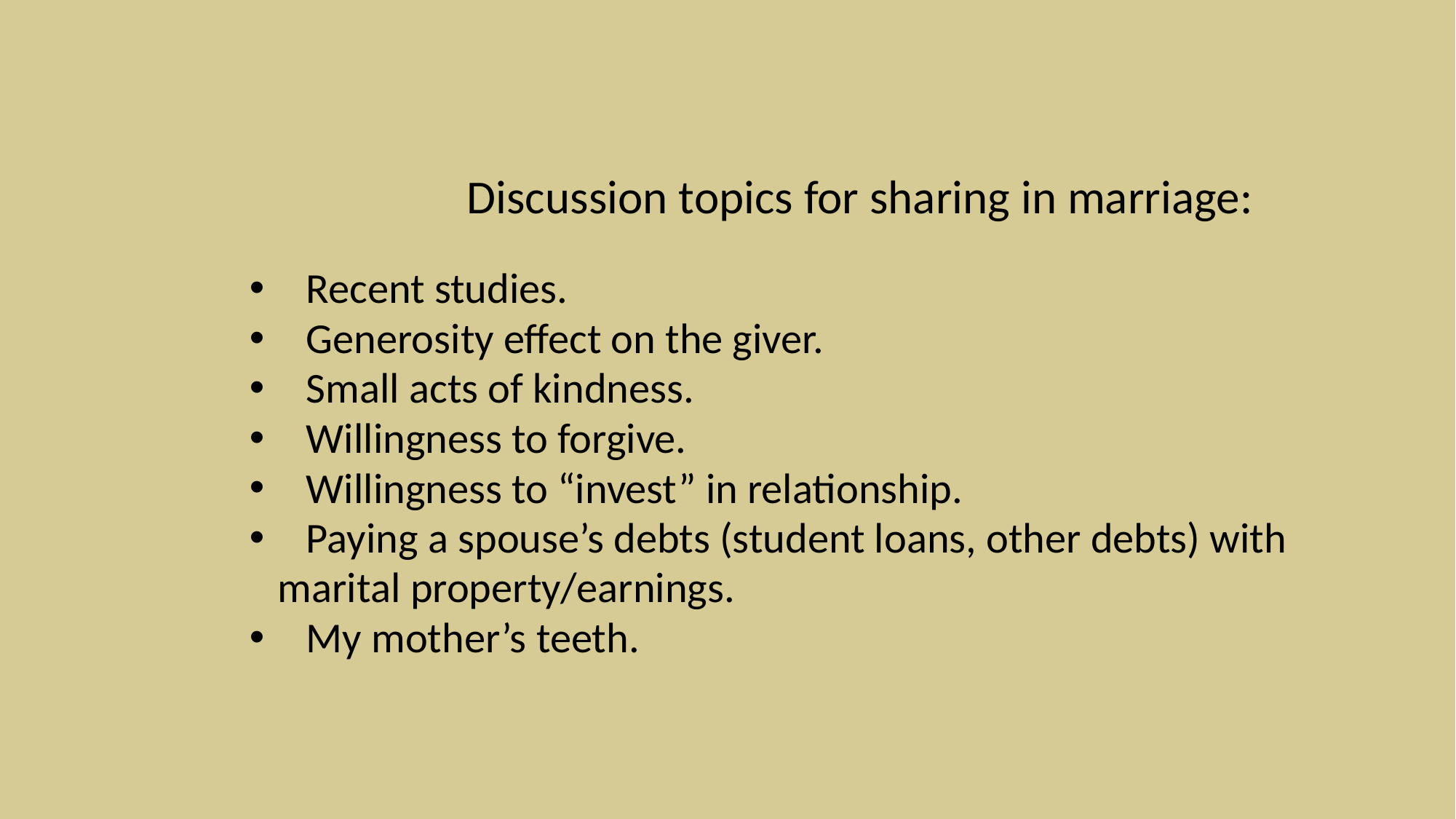

Discussion topics for sharing in marriage:

Recent studies.
Generosity effect on the giver.
Small acts of kindness.
Willingness to forgive.
Willingness to “invest” in relationship.
Paying a spouse’s debts (student loans, other debts) with
	marital property/earnings.
My mother’s teeth.